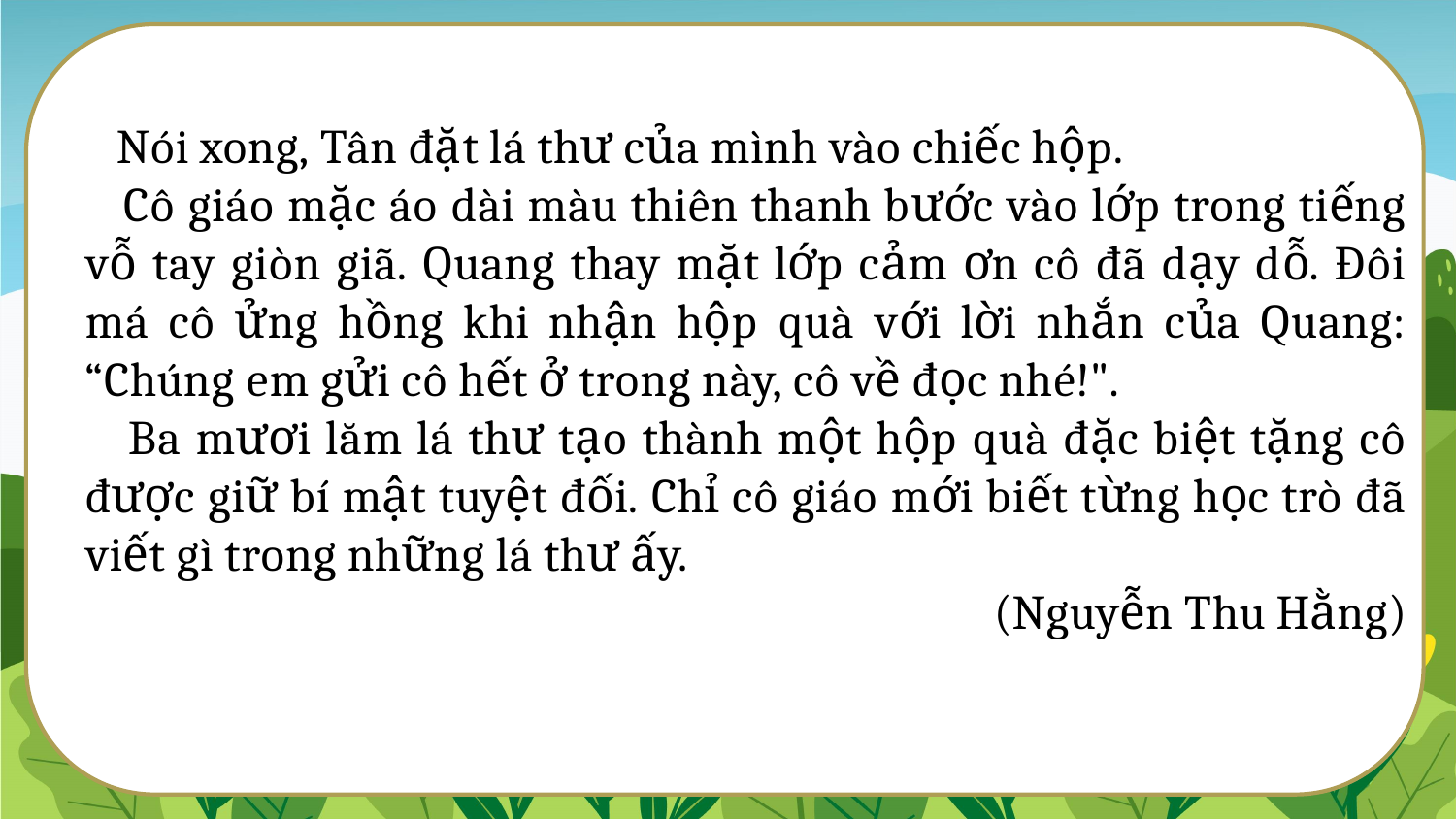

Nói xong, Tân đặt lá thư của mình vào chiếc hộp.
   Cô giáo mặc áo dài màu thiên thanh bước vào lớp trong tiếng vỗ tay giòn giã. Quang thay mặt lớp cảm ơn cô đã dạy dỗ. Đôi má cô ửng hồng khi nhận hộp quà với lời nhắn của Quang: “Chúng em gửi cô hết ở trong này, cô về đọc nhé!".
   Ba mươi lăm lá thư tạo thành một hộp quà đặc biệt tặng cô được giữ bí mật tuyệt đối. Chỉ cô giáo mới biết từng học trò đã viết gì trong những lá thư ấy.
(Nguyễn Thu Hằng)